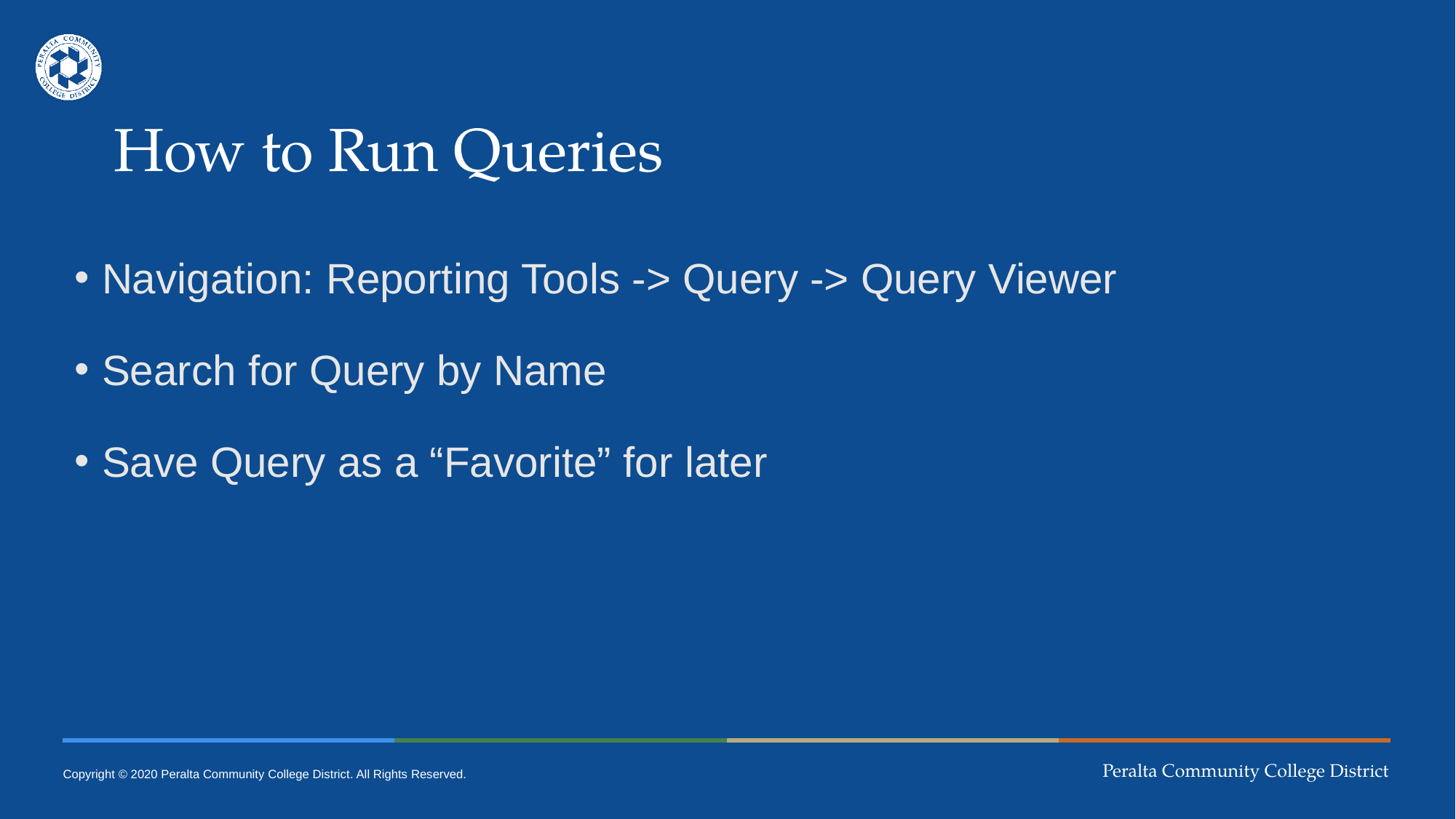

# How to Run Queries
Navigation: Reporting Tools -> Query -> Query Viewer
Search for Query by Name
Save Query as a “Favorite” for later